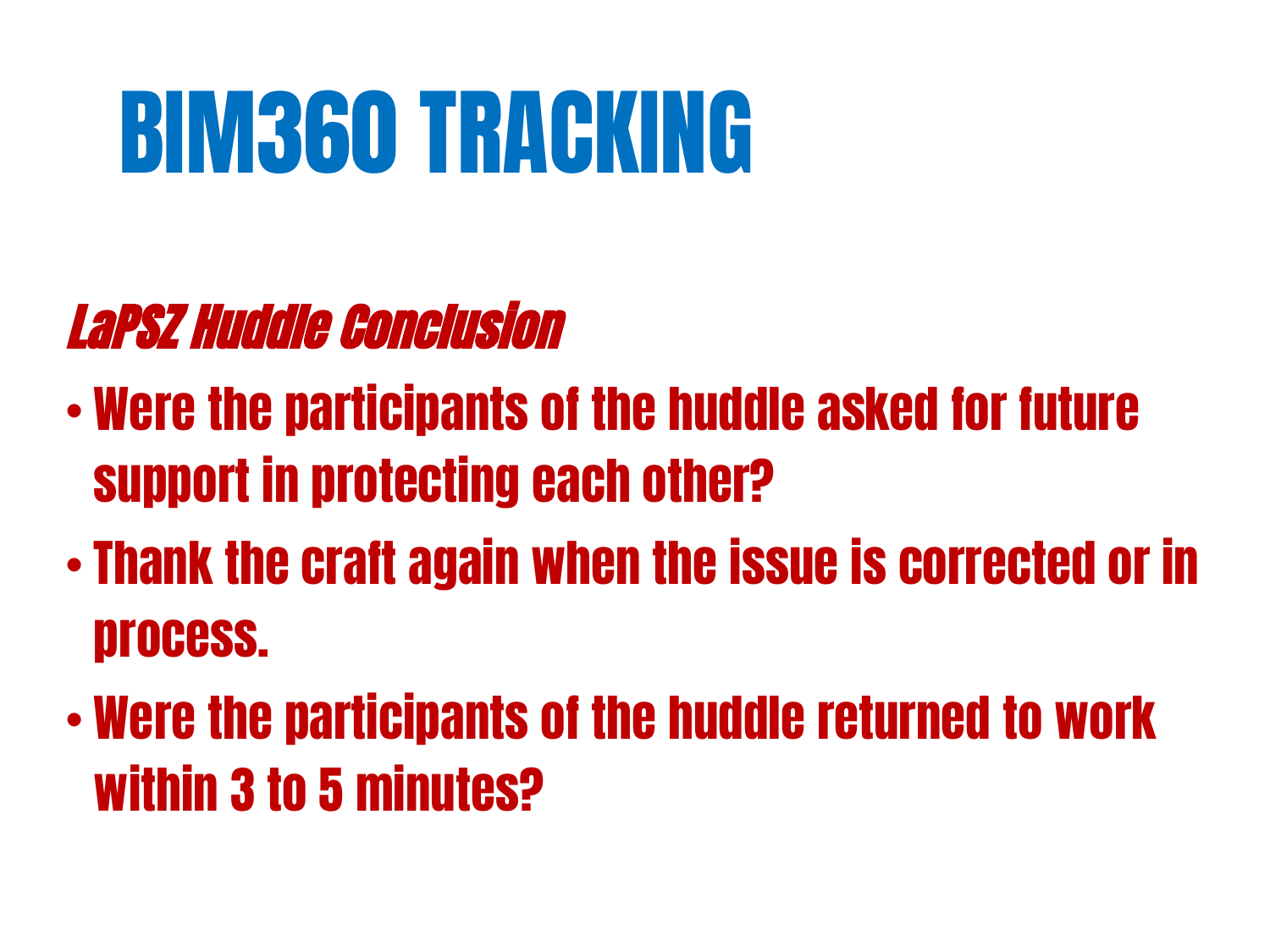

BIM360 TRACKING

LaPSZ Huddle Conclusion
Were the participants of the huddle asked for future support in protecting each other?
Thank the craft again when the issue is corrected or in process.
Were the participants of the huddle returned to work within 3 to 5 minutes?